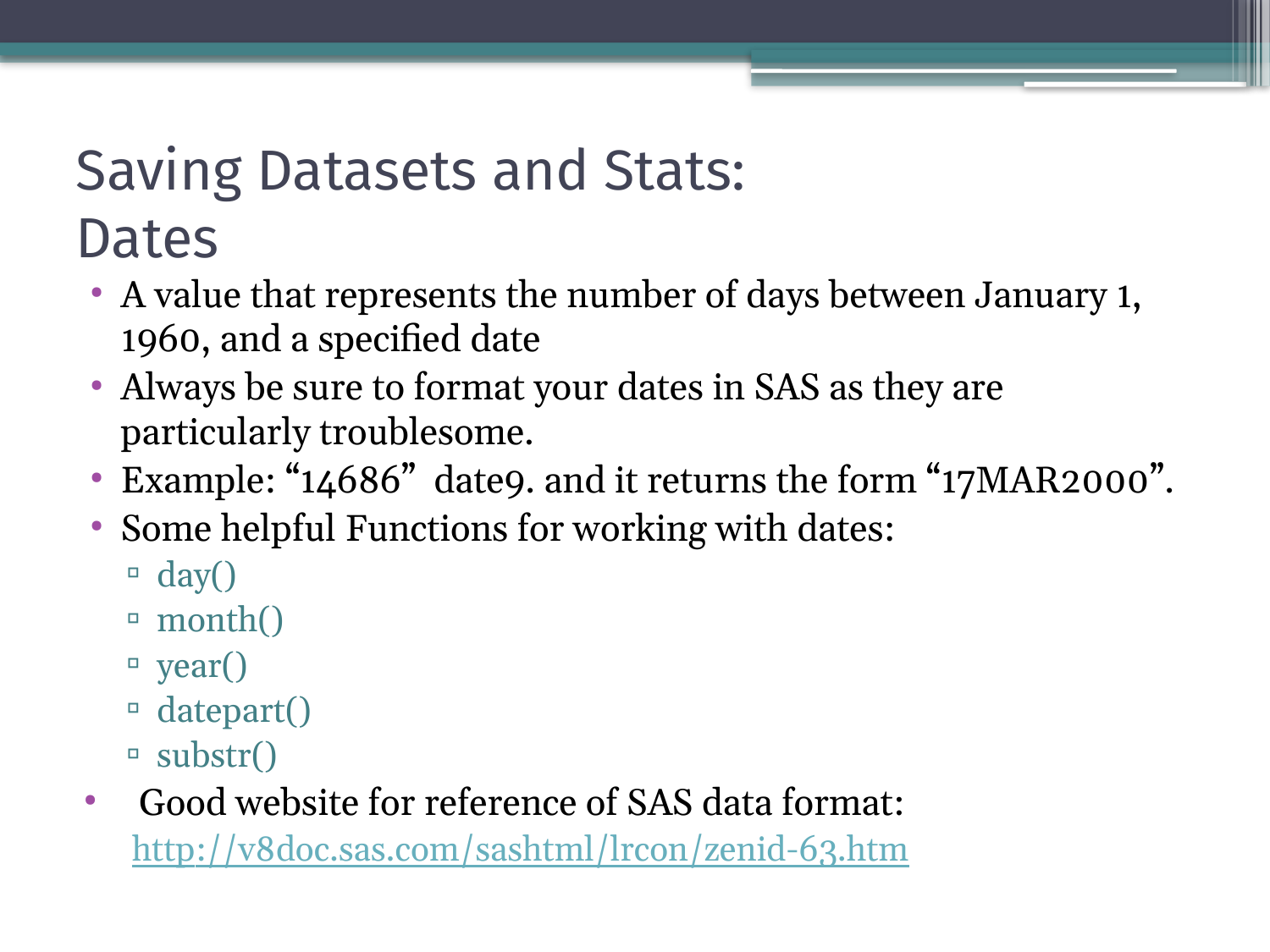

# Saving Datasets and Stats: Dates
A value that represents the number of days between January 1, 1960, and a specified date
Always be sure to format your dates in SAS as they are particularly troublesome.
Example: “14686”  date9. and it returns the form “17MAR2000”.
Some helpful Functions for working with dates:
day()
month()
year()
datepart()
substr()
Good website for reference of SAS data format:
http://v8doc.sas.com/sashtml/lrcon/zenid-63.htm